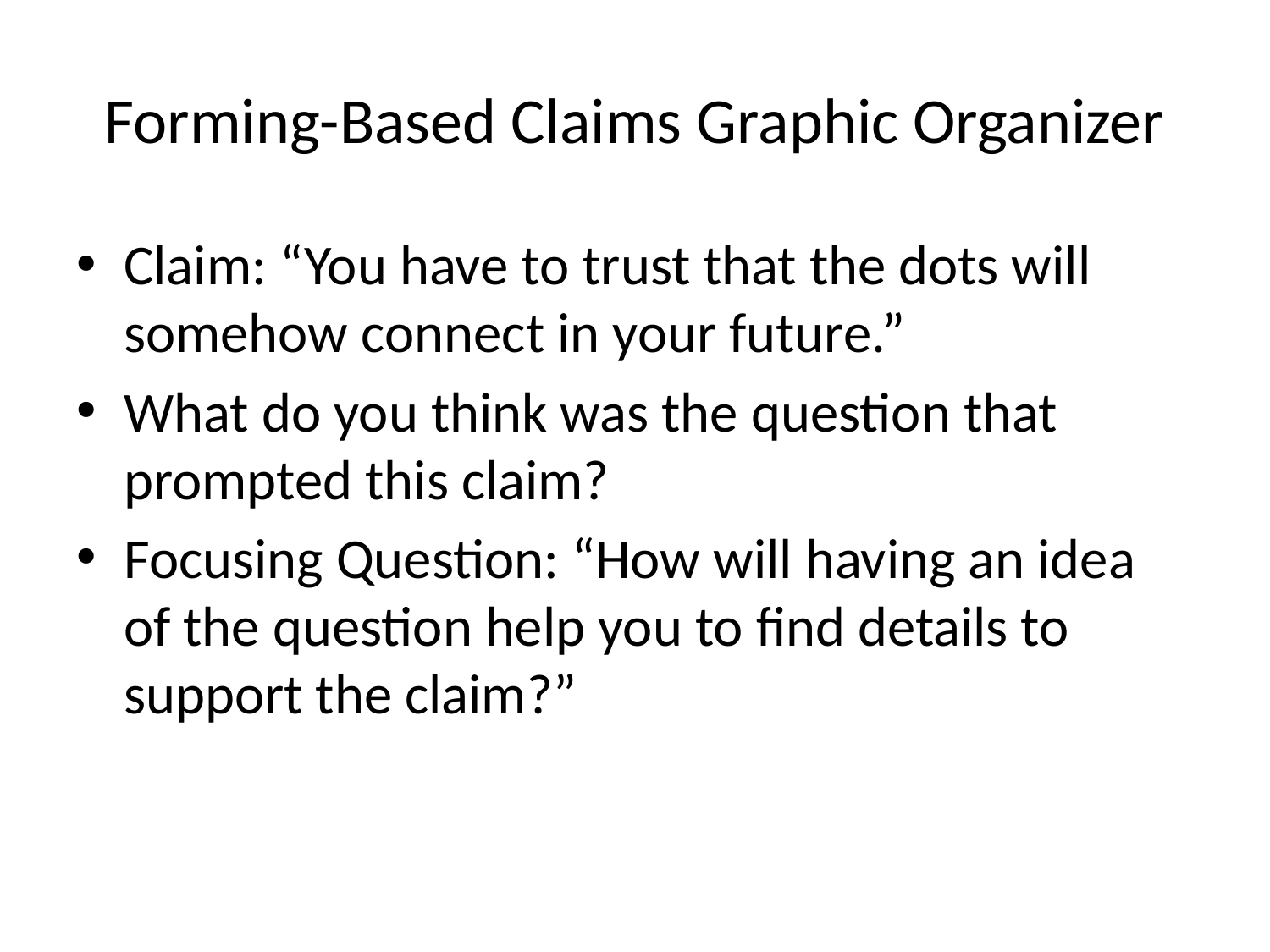

# Forming-Based Claims Graphic Organizer
Claim: “You have to trust that the dots will somehow connect in your future.”
What do you think was the question that prompted this claim?
Focusing Question: “How will having an idea of the question help you to find details to support the claim?”